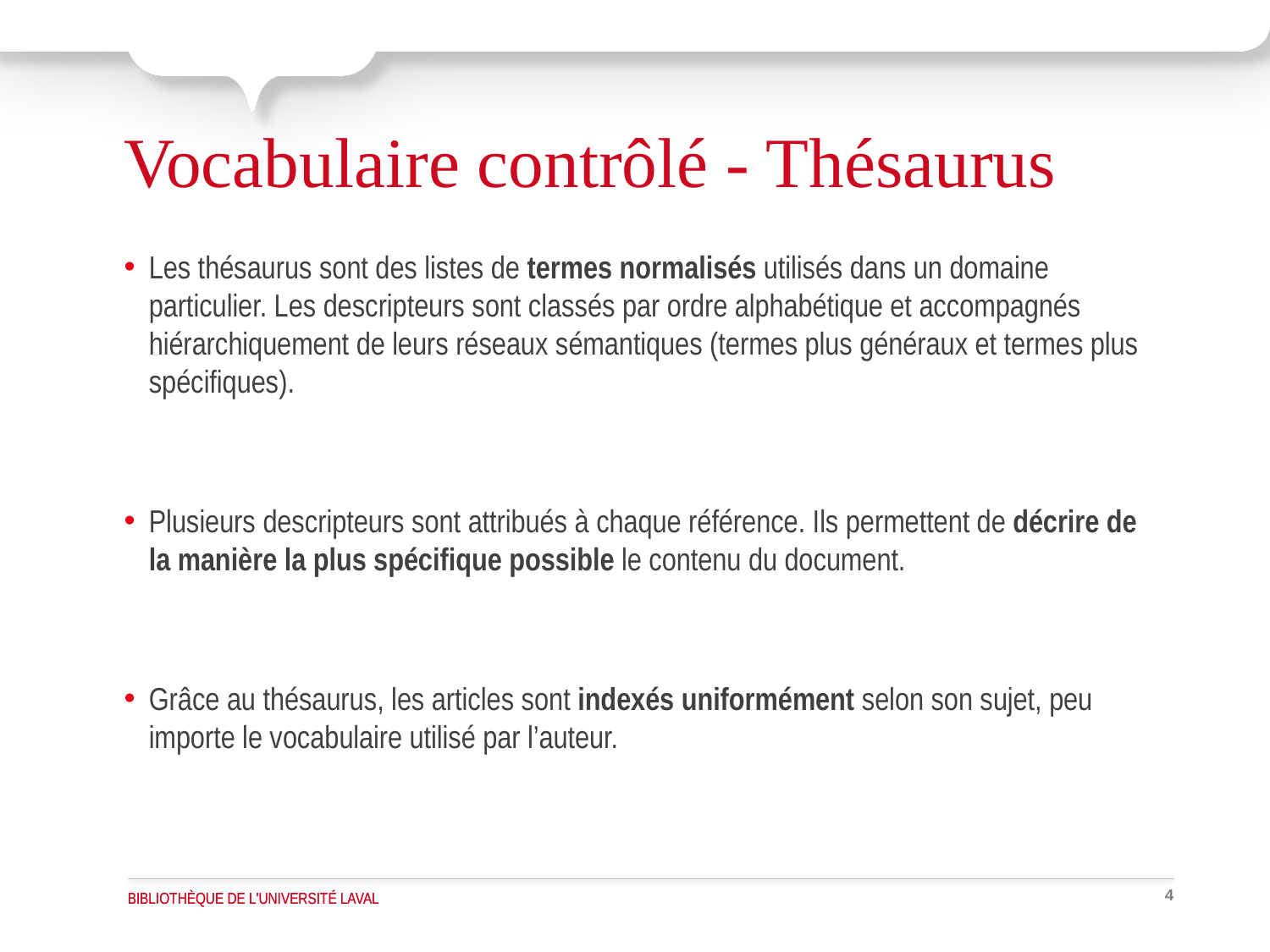

# Vocabulaire contrôlé - Thésaurus
Les thésaurus sont des listes de termes normalisés utilisés dans un domaine particulier. Les descripteurs sont classés par ordre alphabétique et accompagnés hiérarchiquement de leurs réseaux sémantiques (termes plus généraux et termes plus spécifiques).

Plusieurs descripteurs sont attribués à chaque référence. Ils permettent de décrire de la manière la plus spécifique possible le contenu du document.

Grâce au thésaurus, les articles sont indexés uniformément selon son sujet, peu importe le vocabulaire utilisé par l’auteur.